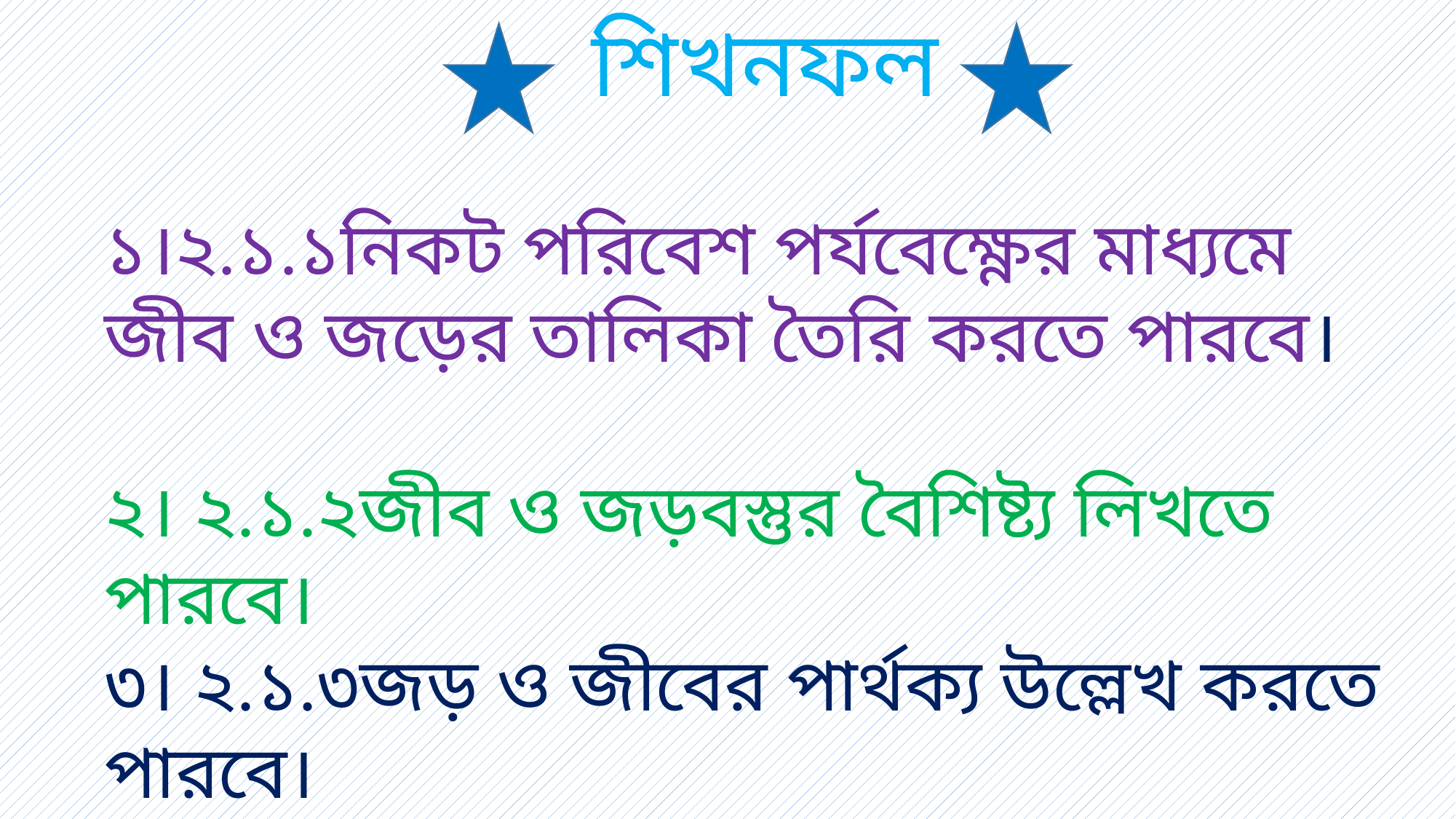

শিখনফল

১।২.১.১নিকট পরিবেশ পর্যবেক্ষ্ণের মাধ্যমে জীব ও জড়ের তালিকা তৈরি করতে পারবে।

২। ২.১.২জীব ও জড়বস্তুর বৈশিষ্ট্য লিখতে পারবে।
৩। ২.১.৩জড় ও জীবের পার্থক্য উল্লেখ করতে পারবে।